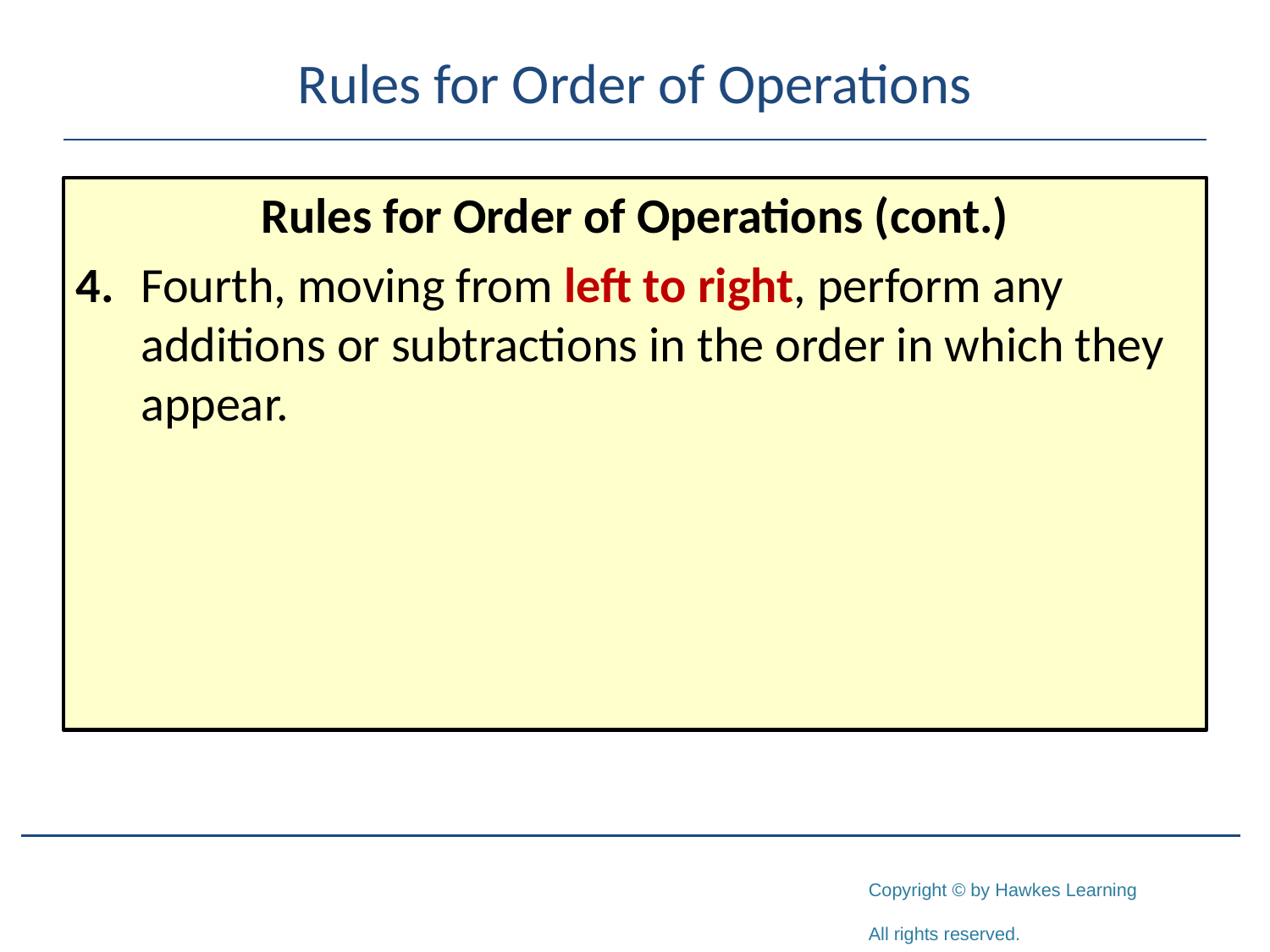

# Rules for Order of Operations
Rules for Order of Operations (cont.)
4. 	Fourth, moving from left to right, perform any additions or subtractions in the order in which they appear.